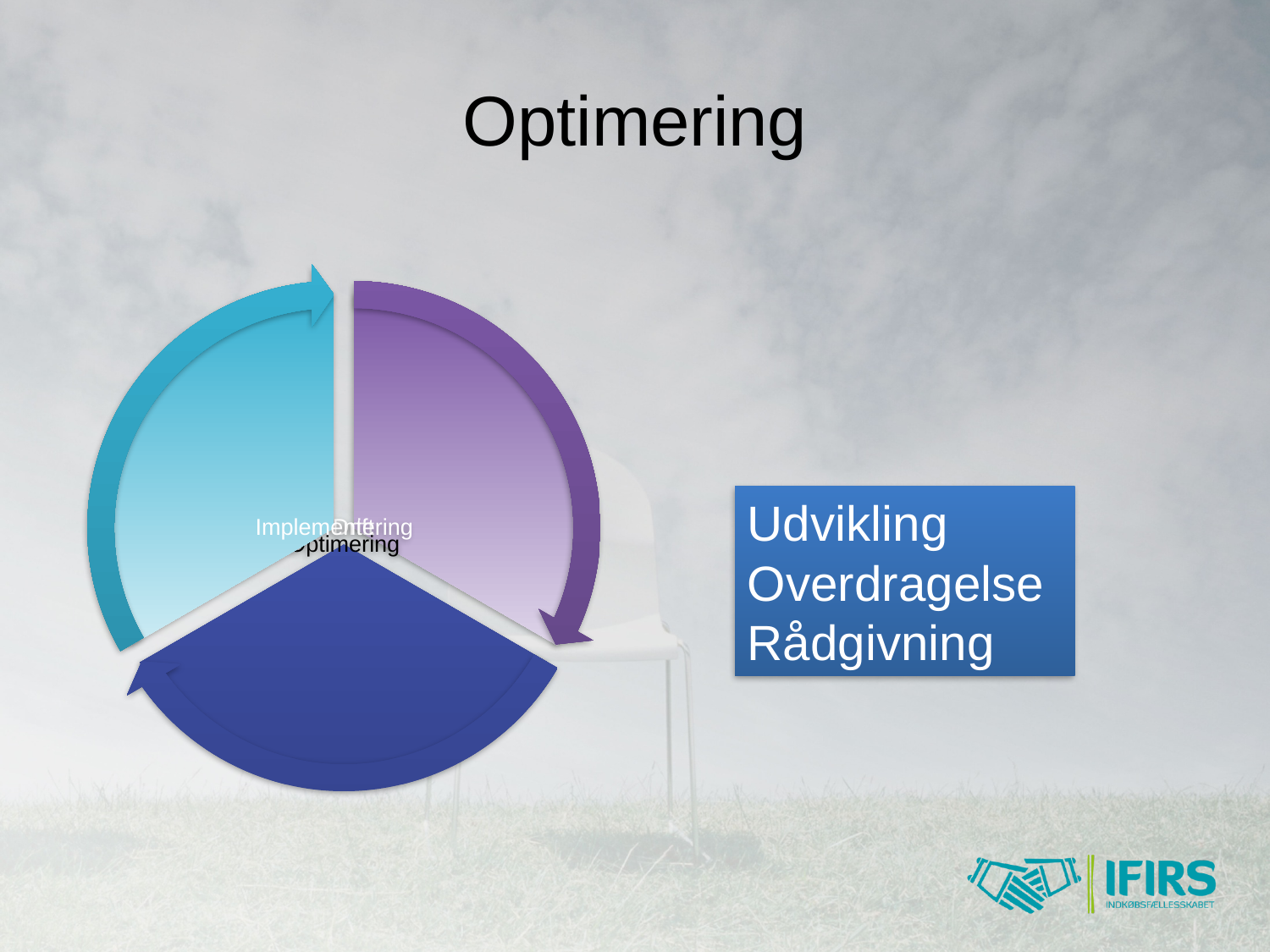

# Optimering
Drift
Optimering
Implementering

Udvikling
Overdragelse
Rådgivning